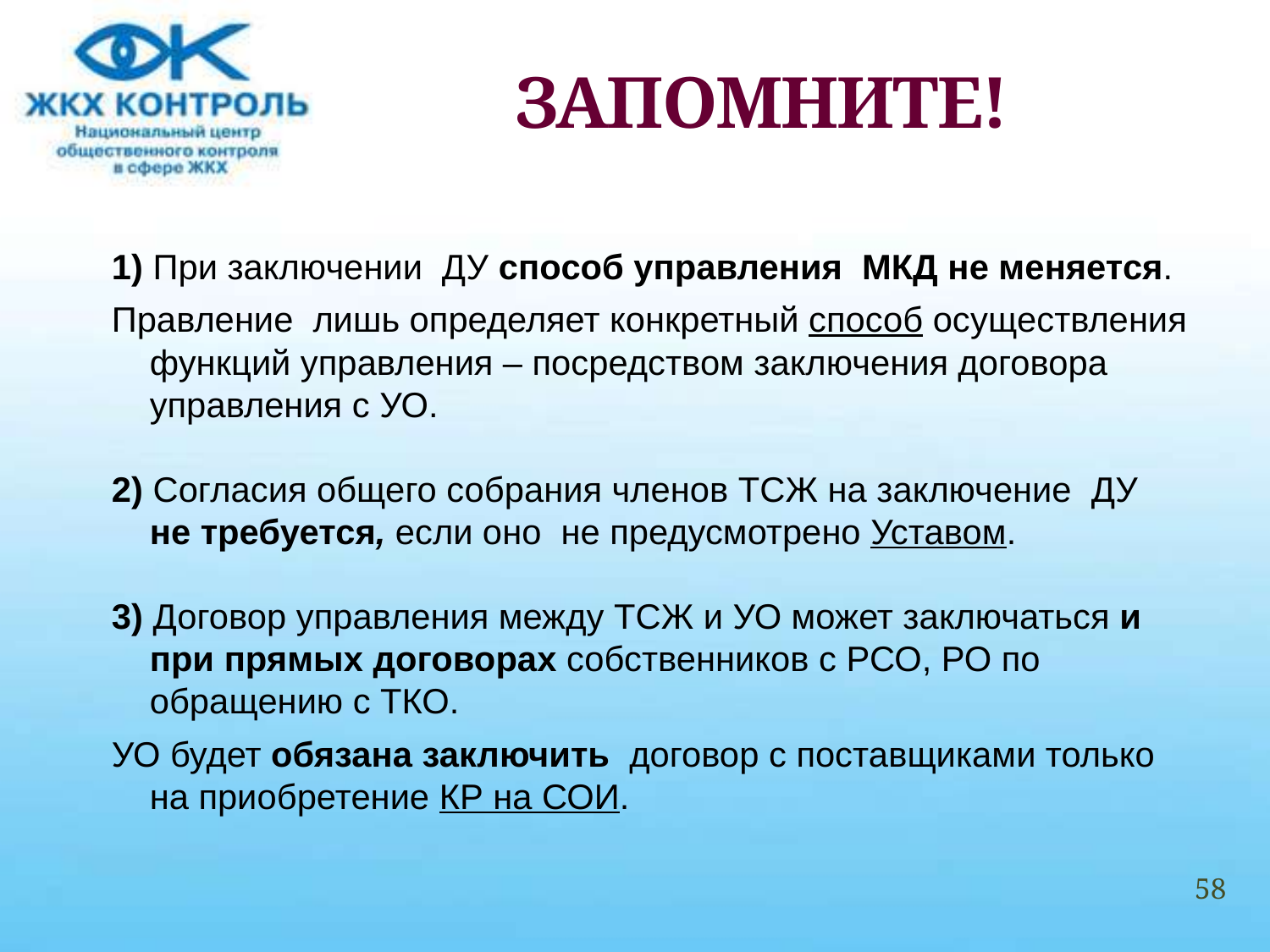

# ЗАПОМНИТЕ!
1) При заключении  ДУ способ управления  МКД не меняется.
Правление  лишь определяет конкретный способ осуществления функций управления – посредством заключения договора управления с УО.
2) Согласия общего собрания членов ТСЖ на заключение  ДУ    не требуется, если оно  не предусмотрено Уставом.
3) Договор управления между ТСЖ и УО может заключаться и при прямых договорах собственников с РСО, РО по обращению с ТКО.
УО будет обязана заключить  договор с поставщиками только на приобретение КР на СОИ.

58